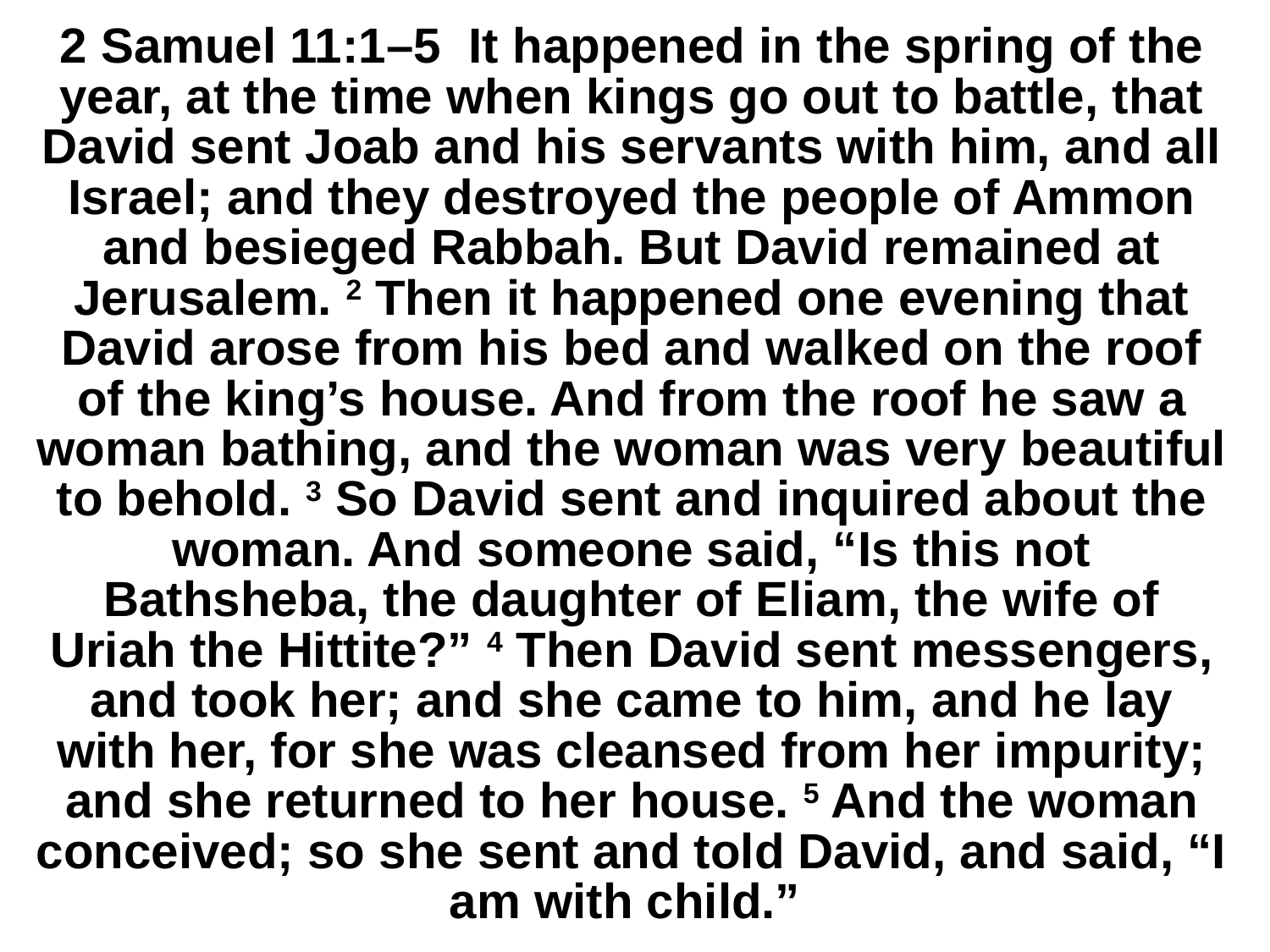

# 2 Samuel 11:1–5  It happened in the spring of the year, at the time when kings go out to battle, that David sent Joab and his servants with him, and all Israel; and they destroyed the people of Ammon and besieged Rabbah. But David remained at Jerusalem. 2 Then it happened one evening that David arose from his bed and walked on the roof of the king’s house. And from the roof he saw a woman bathing, and the woman was very beautiful to behold. 3 So David sent and inquired about the woman. And someone said, “Is this not Bathsheba, the daughter of Eliam, the wife of Uriah the Hittite?” 4 Then David sent messengers, and took her; and she came to him, and he lay with her, for she was cleansed from her impurity; and she returned to her house. 5 And the woman conceived; so she sent and told David, and said, “I am with child.”